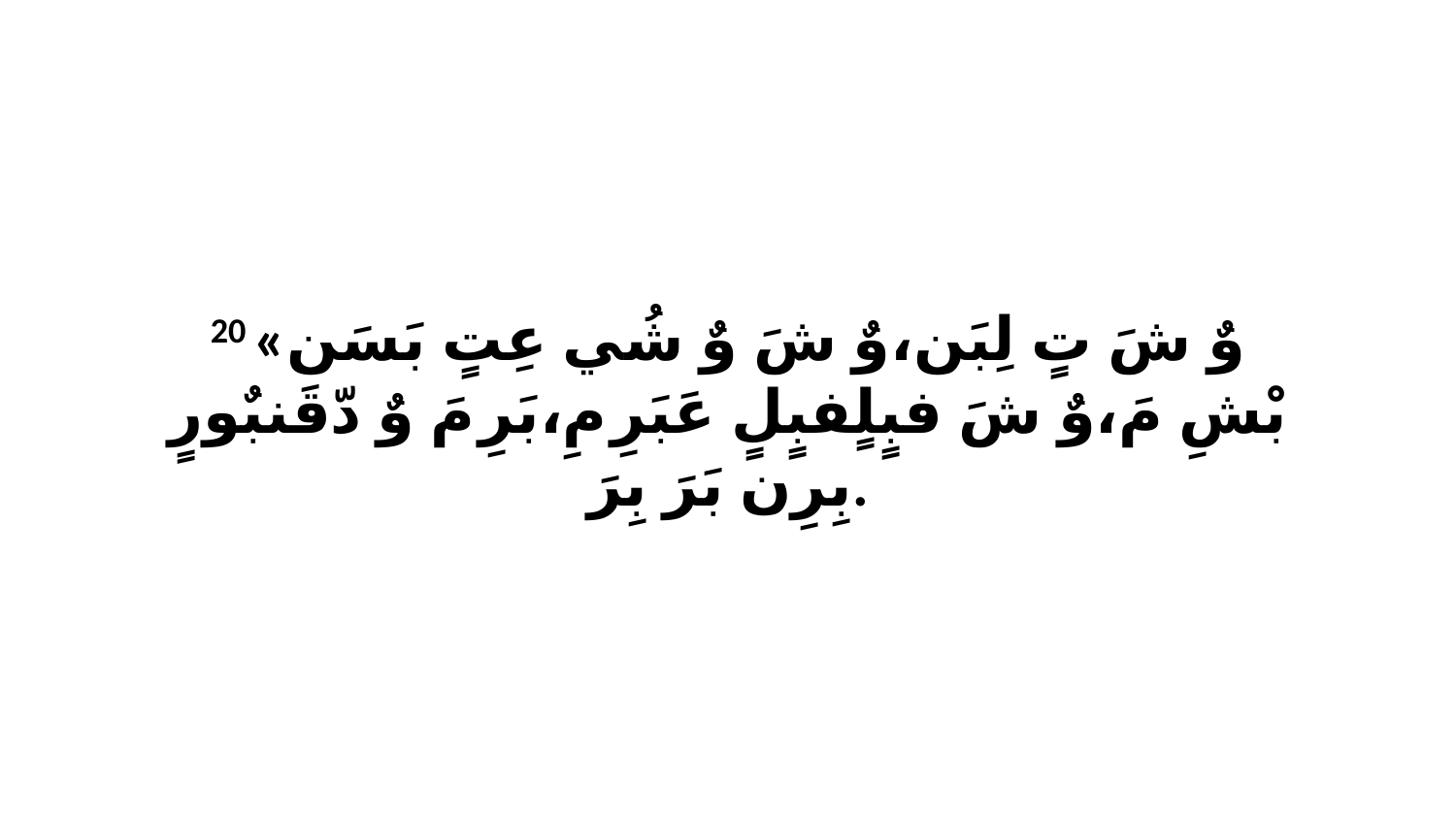

20 «وٌ شَ تٍ لِبَن،وٌ شَ وٌ شُي عِتٍ بَسَن بْشِ مَ،وٌ شَ فبٍلٍفبٍلٍ عَبَرِ مِ،بَرِ مَ وٌ دّقَنبٌورٍ بِرِن بَرَ بِرَ.